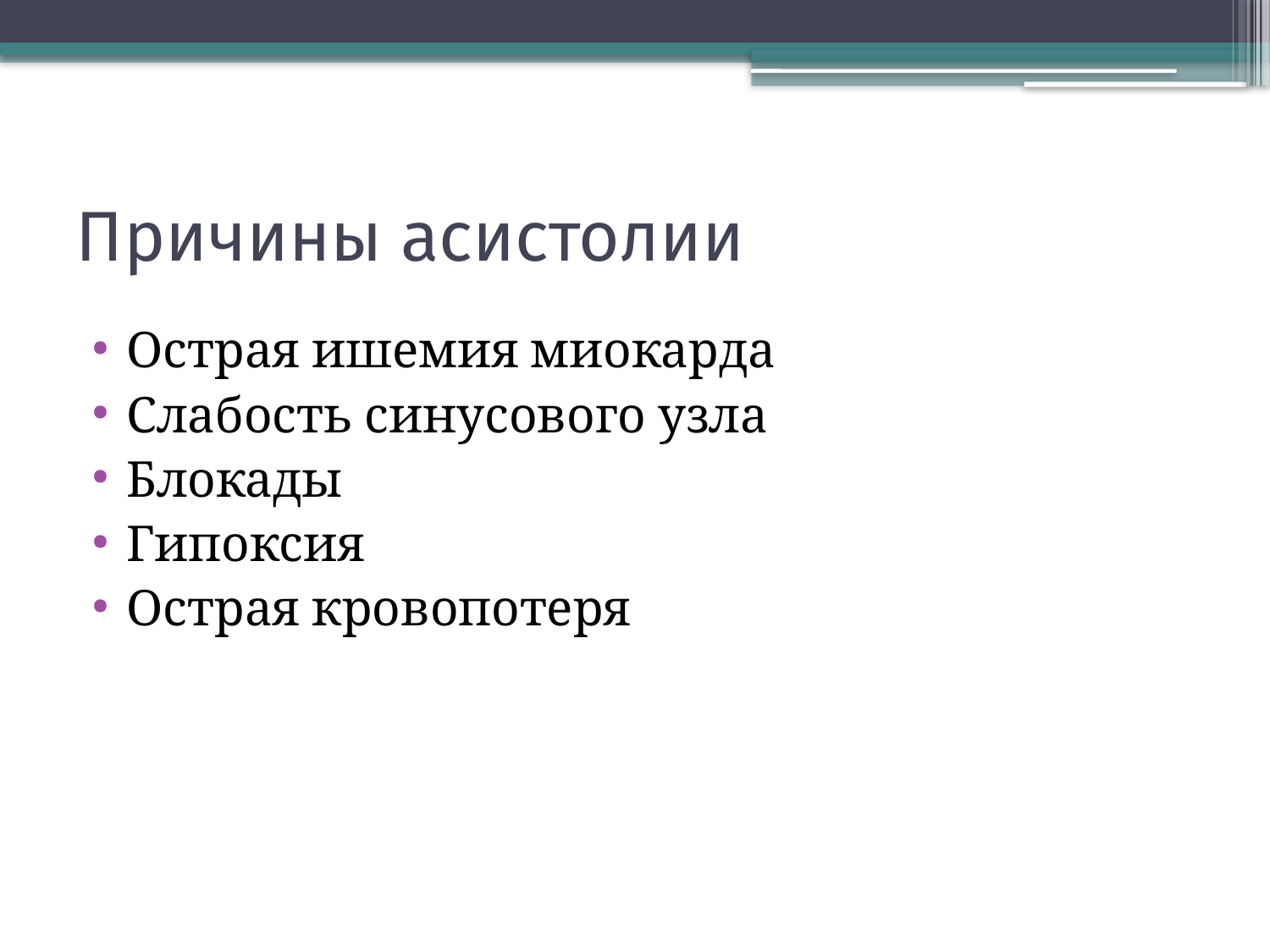

# Причины асистолии
Острая ишемия миокарда
Слабость синусового узла
Блокады
Гипоксия
Острая кровопотеря